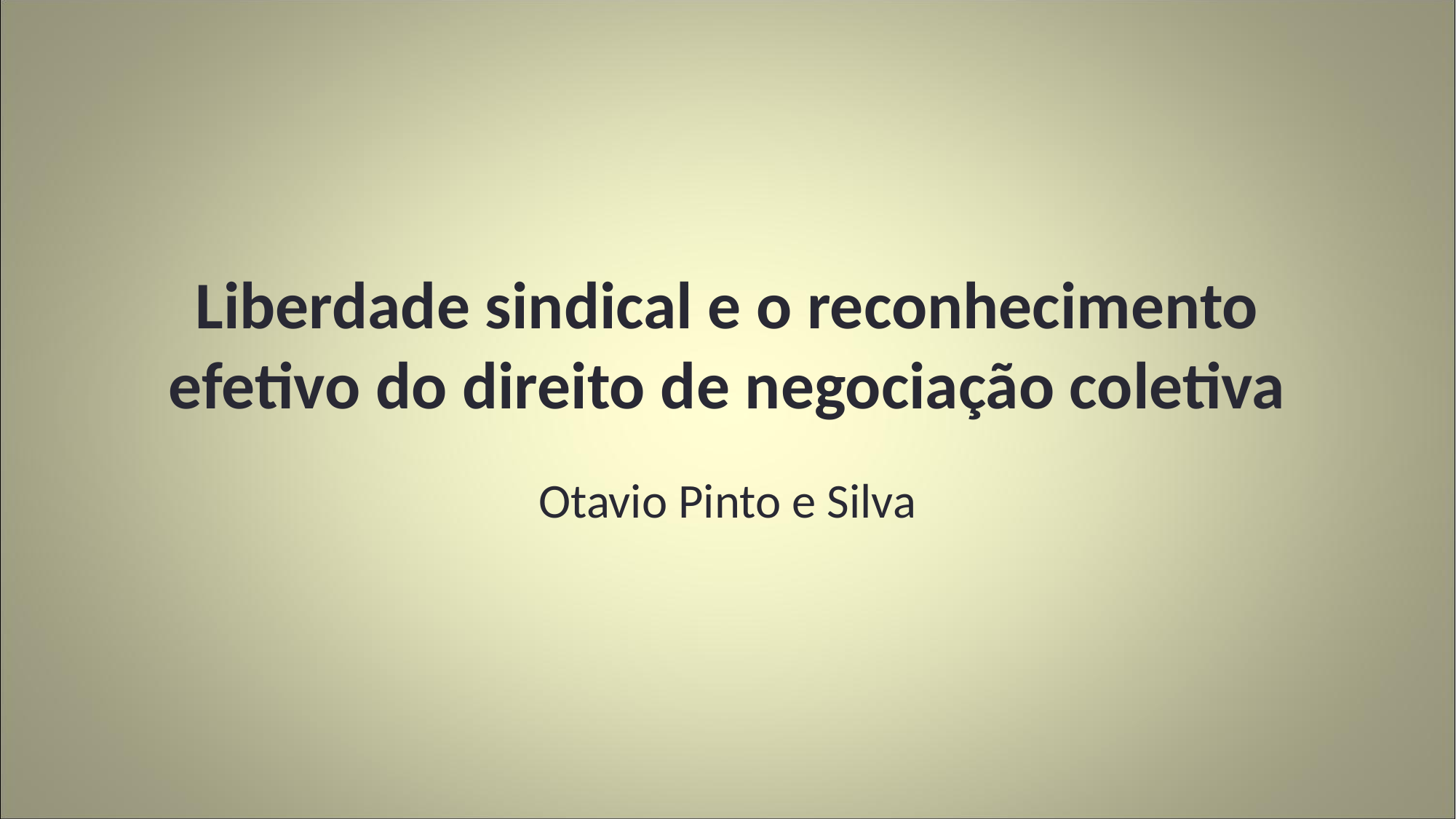

# Liberdade sindical e o reconhecimento efetivo do direito de negociação coletiva
Otavio Pinto e Silva